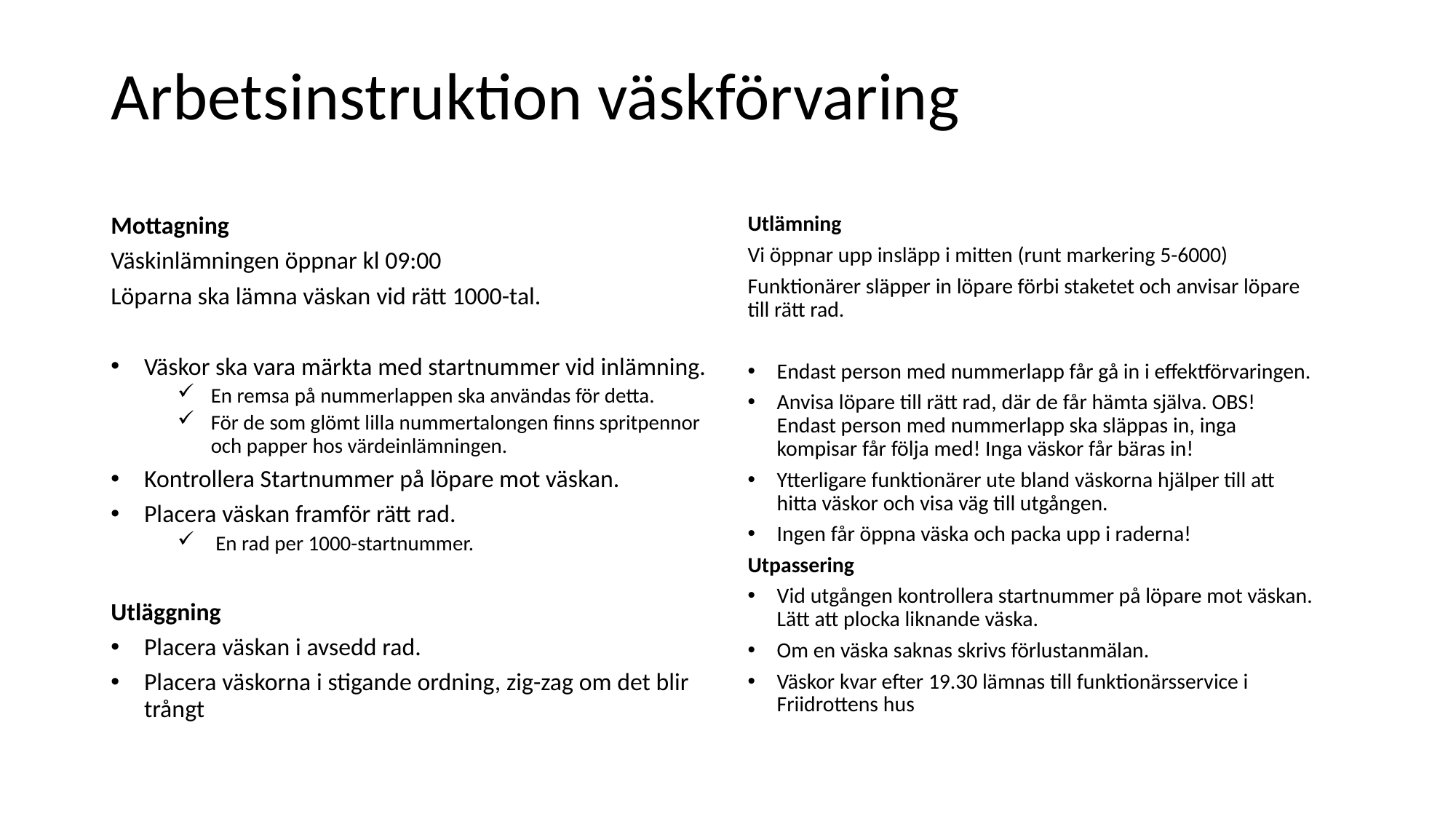

# Arbetsinstruktion väskförvaring
Mottagning
Väskinlämningen öppnar kl 09:00
Löparna ska lämna väskan vid rätt 1000-tal.

Väskor ska vara märkta med startnummer vid inlämning.
En remsa på nummerlappen ska användas för detta.
För de som glömt lilla nummertalongen finns spritpennor och papper hos värdeinlämningen.
Kontrollera Startnummer på löpare mot väskan.
Placera väskan framför rätt rad.
 En rad per 1000-startnummer.

Utläggning
Placera väskan i avsedd rad.
Placera väskorna i stigande ordning, zig-zag om det blir trångt
Utlämning
Vi öppnar upp insläpp i mitten (runt markering 5-6000)
Funktionärer släpper in löpare förbi staketet och anvisar löpare till rätt rad.

Endast person med nummerlapp får gå in i effektförvaringen.
Anvisa löpare till rätt rad, där de får hämta själva. OBS! Endast person med nummerlapp ska släppas in, inga kompisar får följa med! Inga väskor får bäras in!
Ytterligare funktionärer ute bland väskorna hjälper till att hitta väskor och visa väg till utgången.
Ingen får öppna väska och packa upp i raderna!
Utpassering
Vid utgången kontrollera startnummer på löpare mot väskan. Lätt att plocka liknande väska.
Om en väska saknas skrivs förlustanmälan.
Väskor kvar efter 19.30 lämnas till funktionärsservice i Friidrottens hus